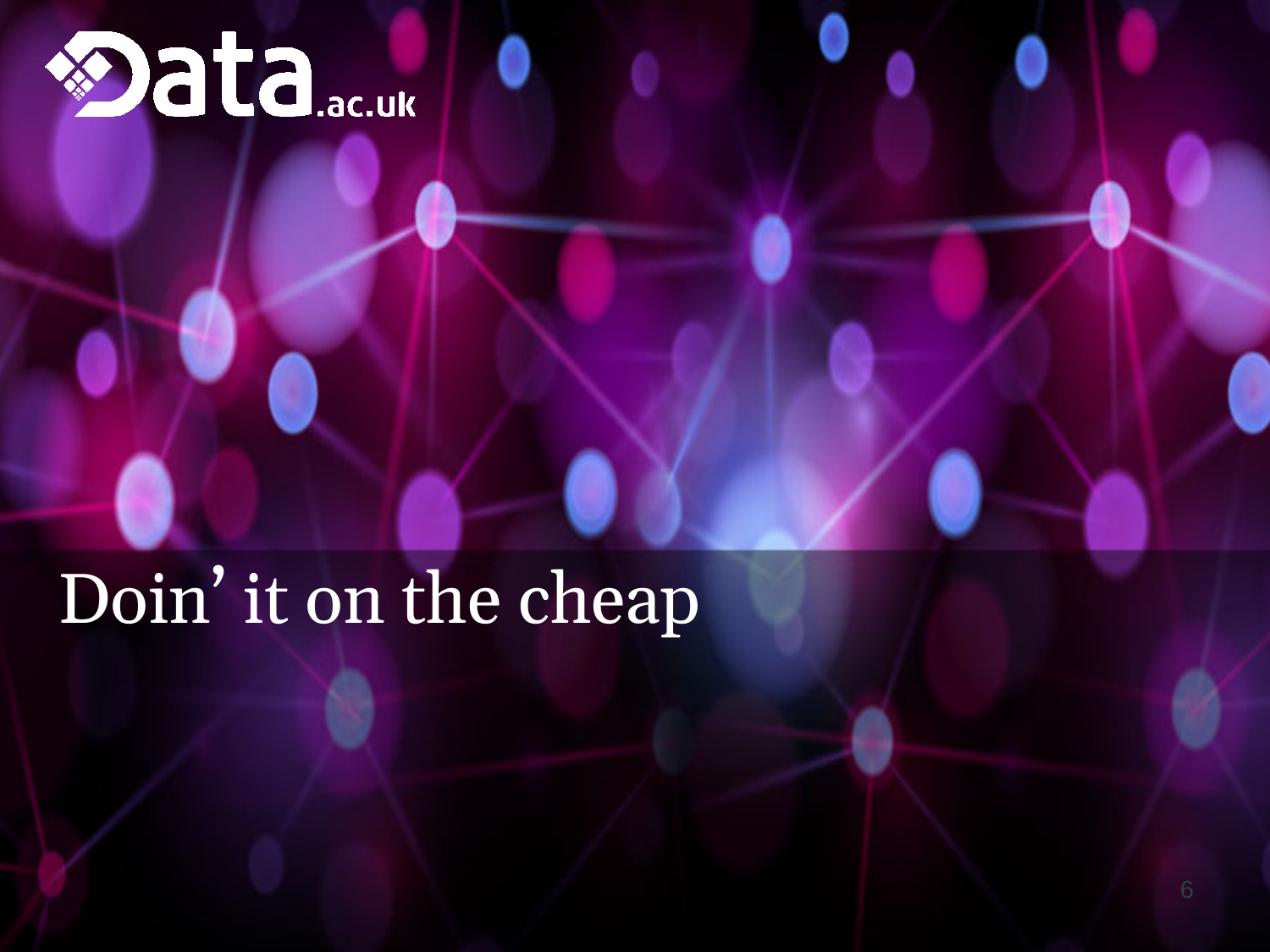

# Doin’ it on the cheap

6